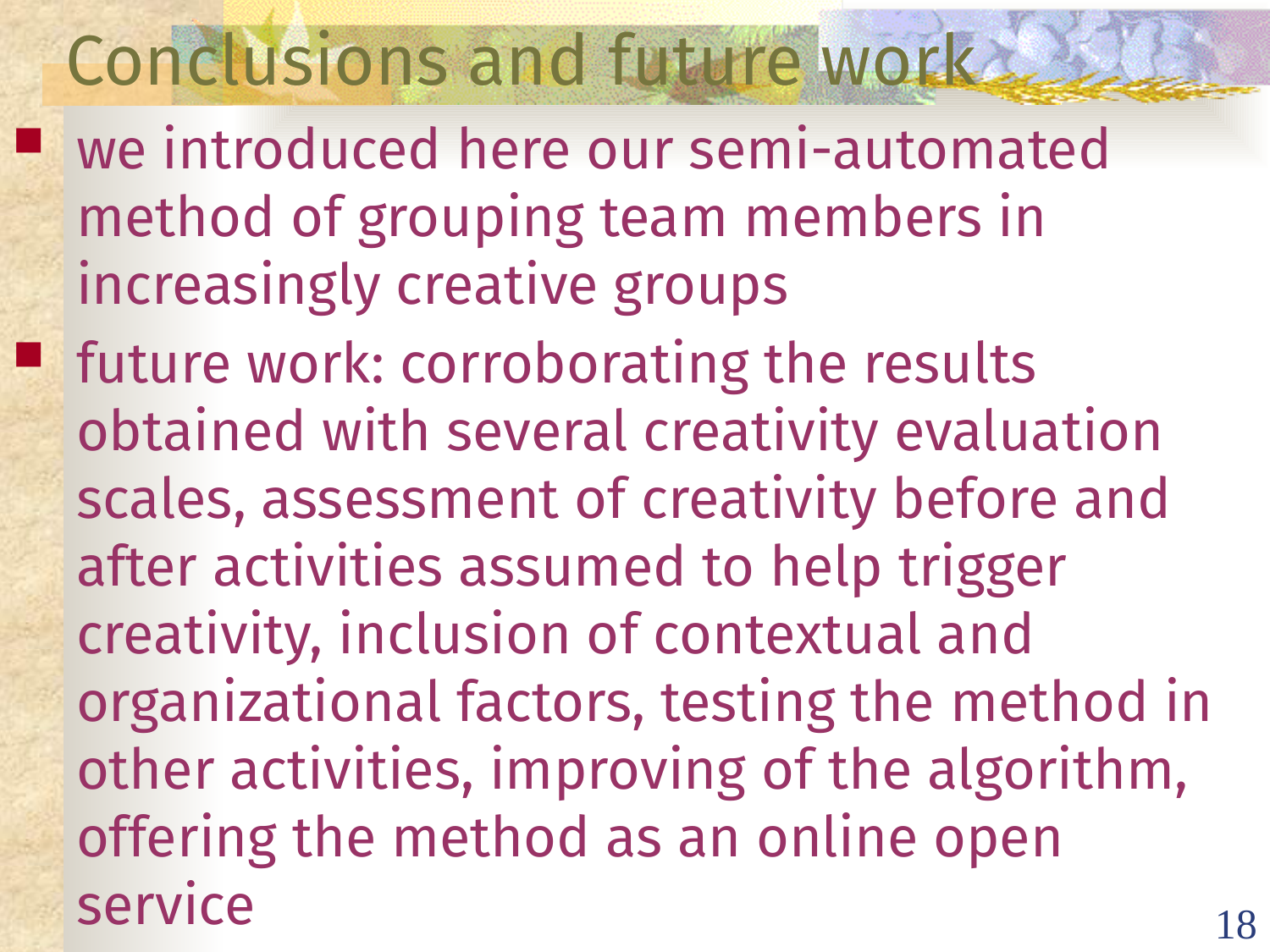

# Conclusions and future work
we introduced here our semi-automated method of grouping team members in increasingly creative groups
future work: corroborating the results obtained with several creativity evaluation scales, assessment of creativity before and after activities assumed to help trigger creativity, inclusion of contextual and organizational factors, testing the method in other activities, improving of the algorithm, offering the method as an online open service
18